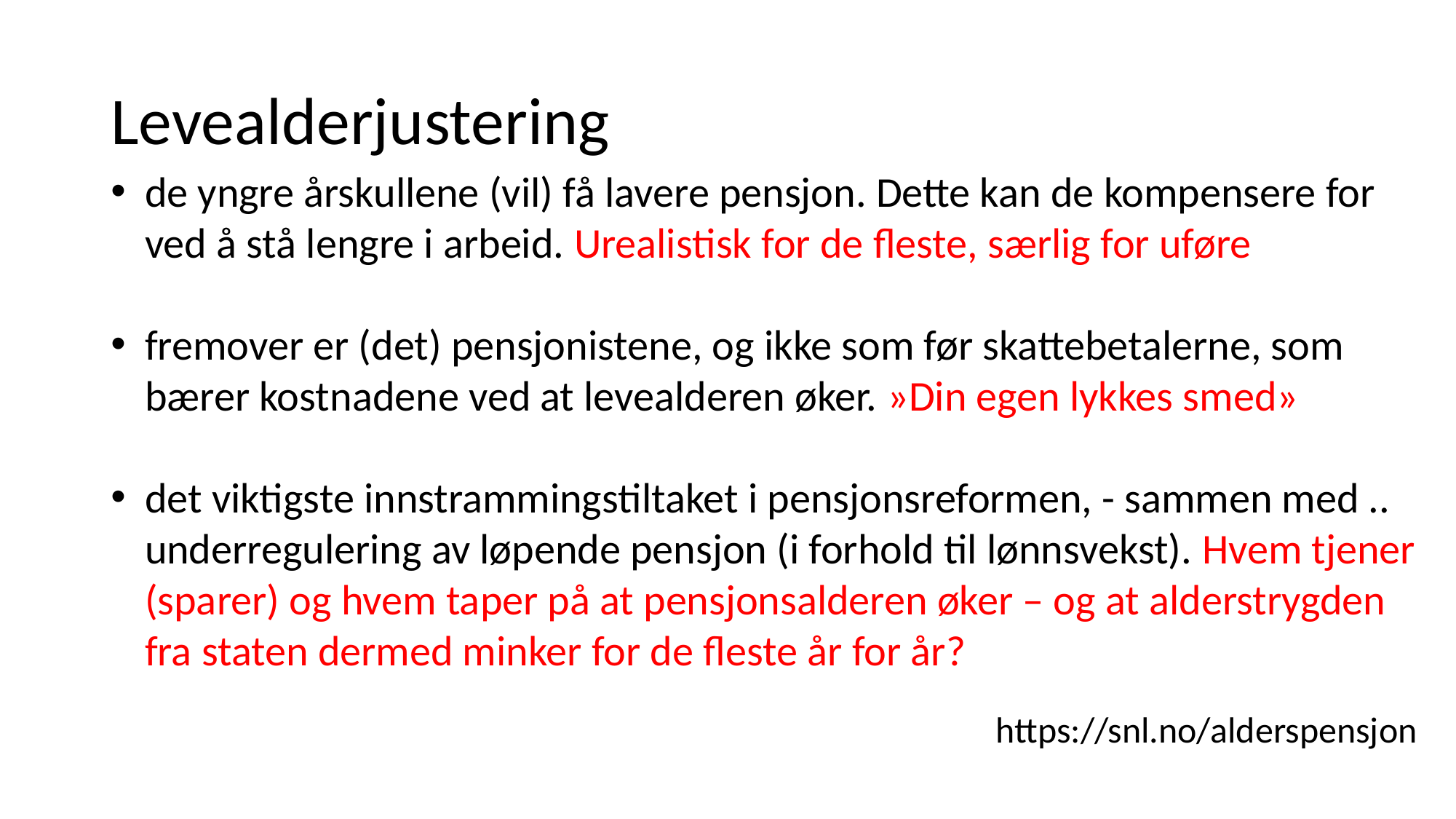

# Levealderjustering
de yngre årskullene (vil) få lavere pensjon. Dette kan de kompensere for ved å stå lengre i arbeid. Urealistisk for de fleste, særlig for uføre

fremover er (det) pensjonistene, og ikke som før skattebetalerne, som bærer kostnadene ved at levealderen øker. »Din egen lykkes smed»

det viktigste innstrammingstiltaket i pensjonsreformen, - sammen med .. underregulering av løpende pensjon (i forhold til lønnsvekst). Hvem tjener (sparer) og hvem taper på at pensjonsalderen øker – og at alderstrygden fra staten dermed minker for de fleste år for år?

https://snl.no/alderspensjon